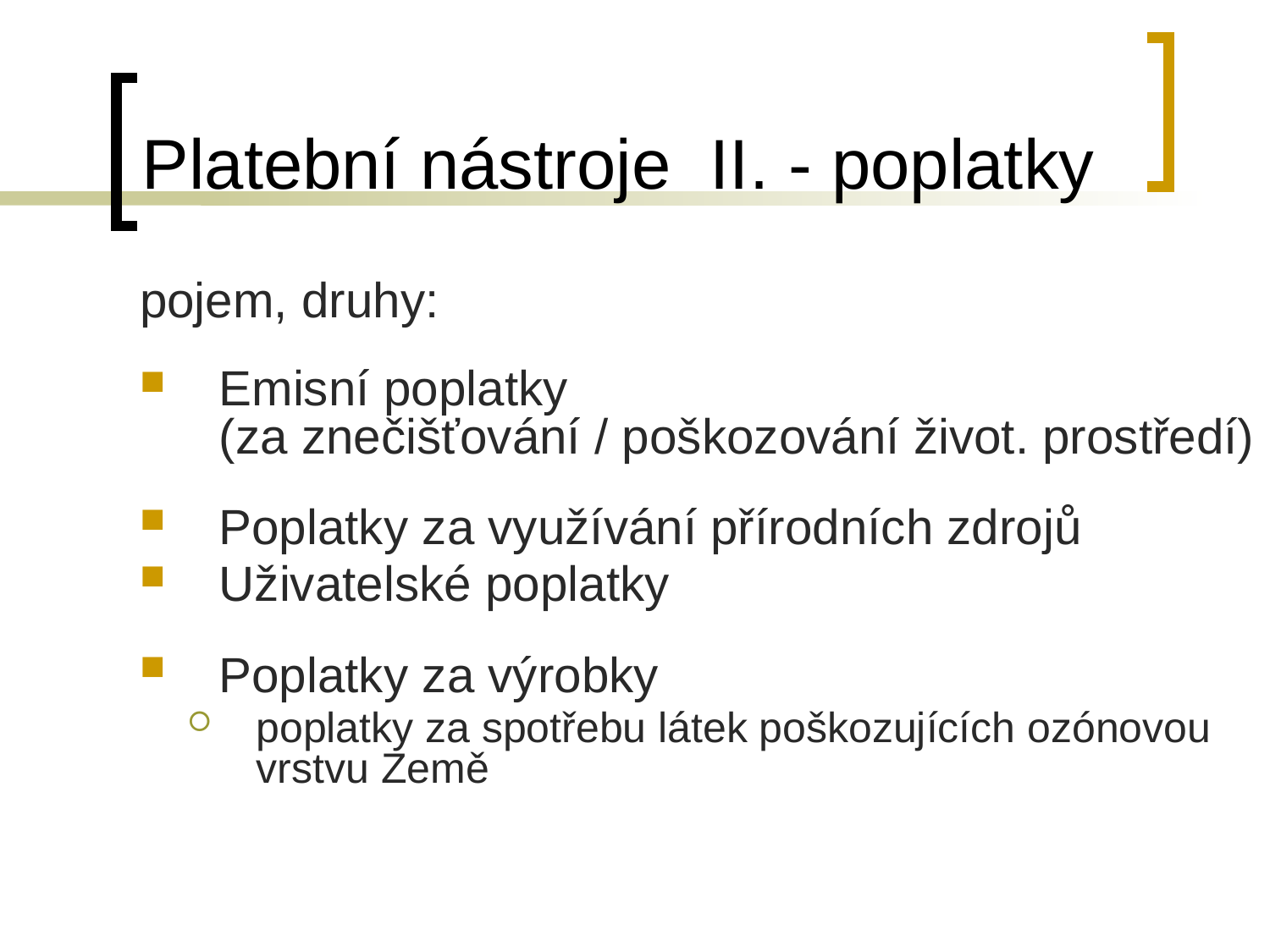

# Platební nástroje  II. - poplatky

pojem, druhy:

Emisní poplatky
(za znečišťování / poškozování život. prostředí)

Poplatky za využívání přírodních zdrojů
Uživatelské poplatky

Poplatky za výrobky
poplatky za spotřebu látek poškozujících ozónovou vrstvu Země